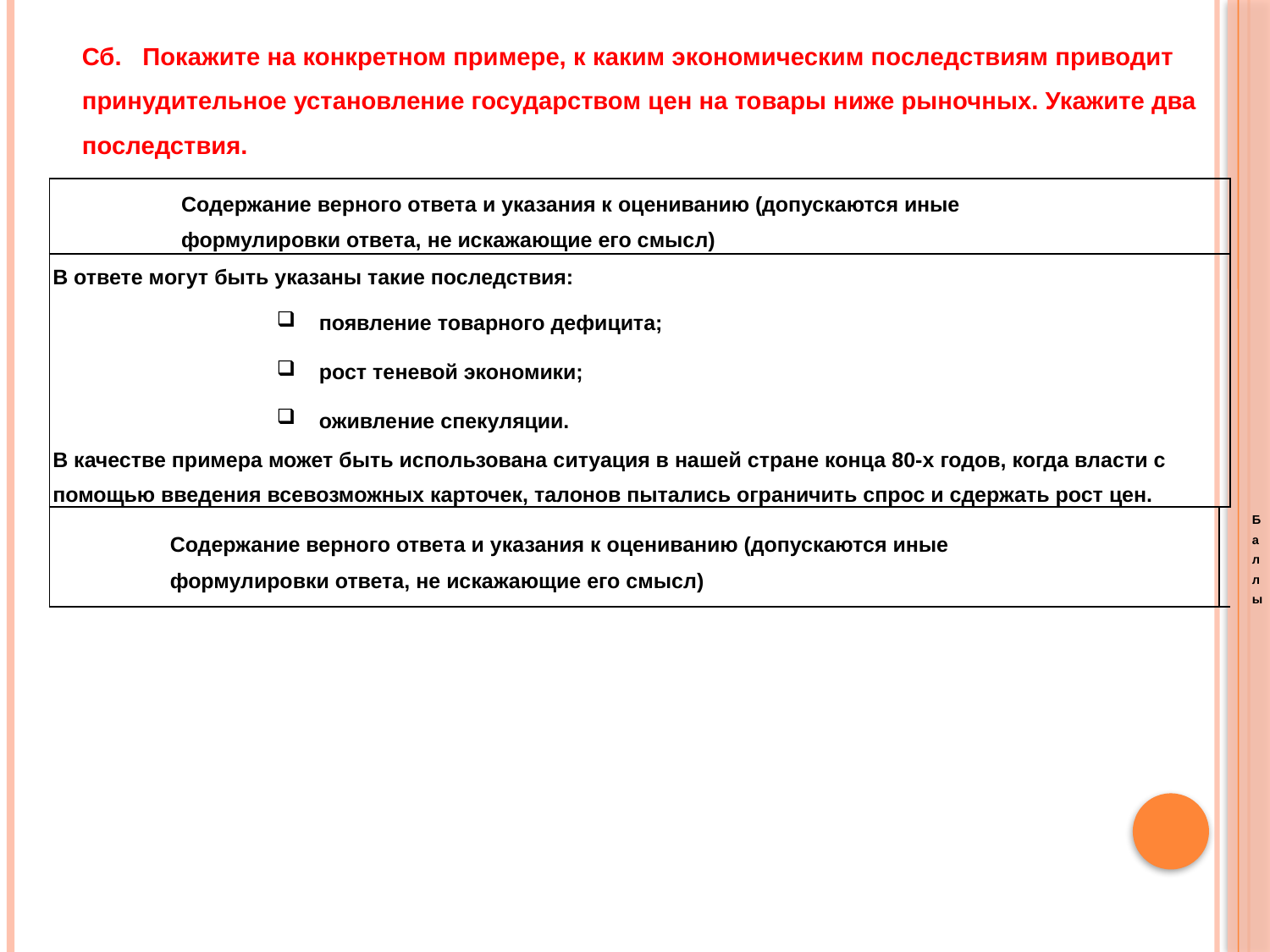

Сб.   Покажите на конкретном примере, к каким экономическим последствиям приводит принудительное установление государством цен на товары ниже рыночных. Укажите два последствия.
| Содержание верного ответа и указания к оцениванию (допускаются иные формулировки ответа, не искажающие его смысл) |  |
| --- | --- |
| В ответе могут быть указаны такие последствия: появление товарного дефицита; рост теневой экономики; оживление спекуляции. В качестве примера может быть использована ситуация в нашей стране конца 80-х годов, когда власти с помощью введения всевозможных карточек, талонов пытались ограничить спрос и сдержать рост цен. |  |
| Содержание верного ответа и указания к оцениванию (допускаются иные формулировки ответа, не искажающие его смысл) | Баллы |